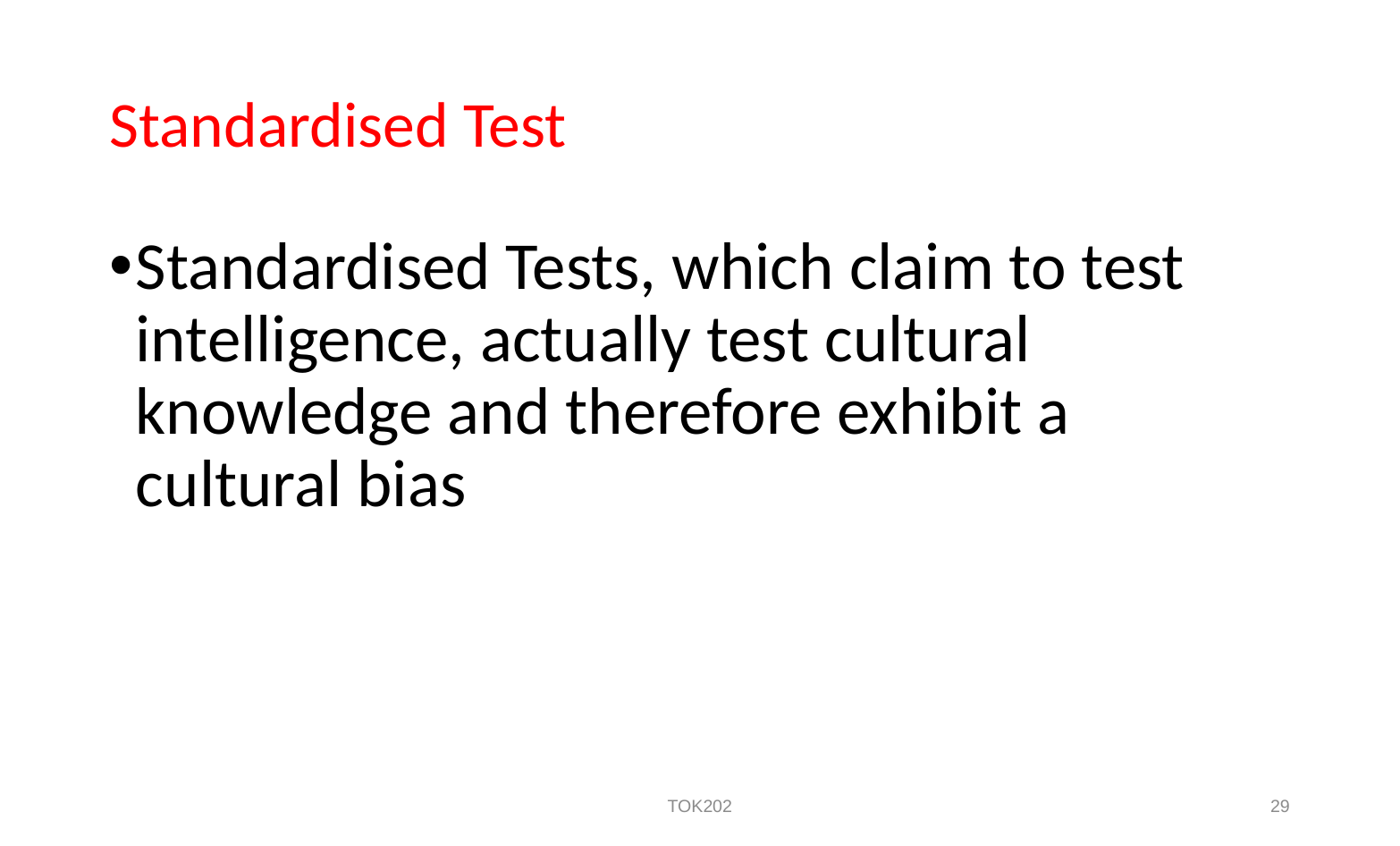

# Standardised Test
Standardised Tests, which claim to test intelligence, actually test cultural knowledge and therefore exhibit a cultural bias

TOK202
29